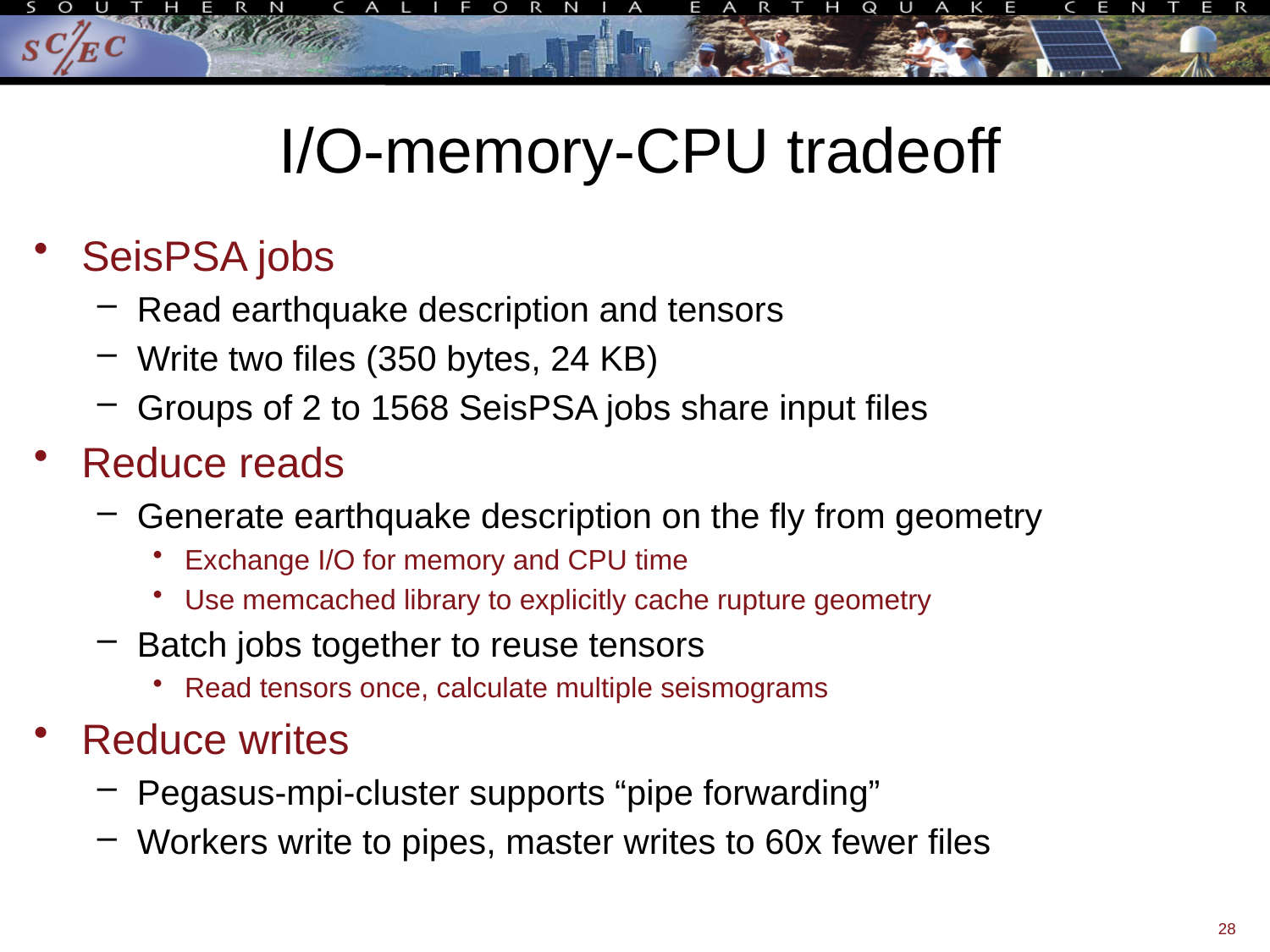

# I/O-memory-CPU tradeoff
SeisPSA jobs
Read earthquake description and tensors
Write two files (350 bytes, 24 KB)
Groups of 2 to 1568 SeisPSA jobs share input files
Reduce reads
Generate earthquake description on the fly from geometry
Exchange I/O for memory and CPU time
Use memcached library to explicitly cache rupture geometry
Batch jobs together to reuse tensors
Read tensors once, calculate multiple seismograms
Reduce writes
Pegasus-mpi-cluster supports “pipe forwarding”
Workers write to pipes, master writes to 60x fewer files
28